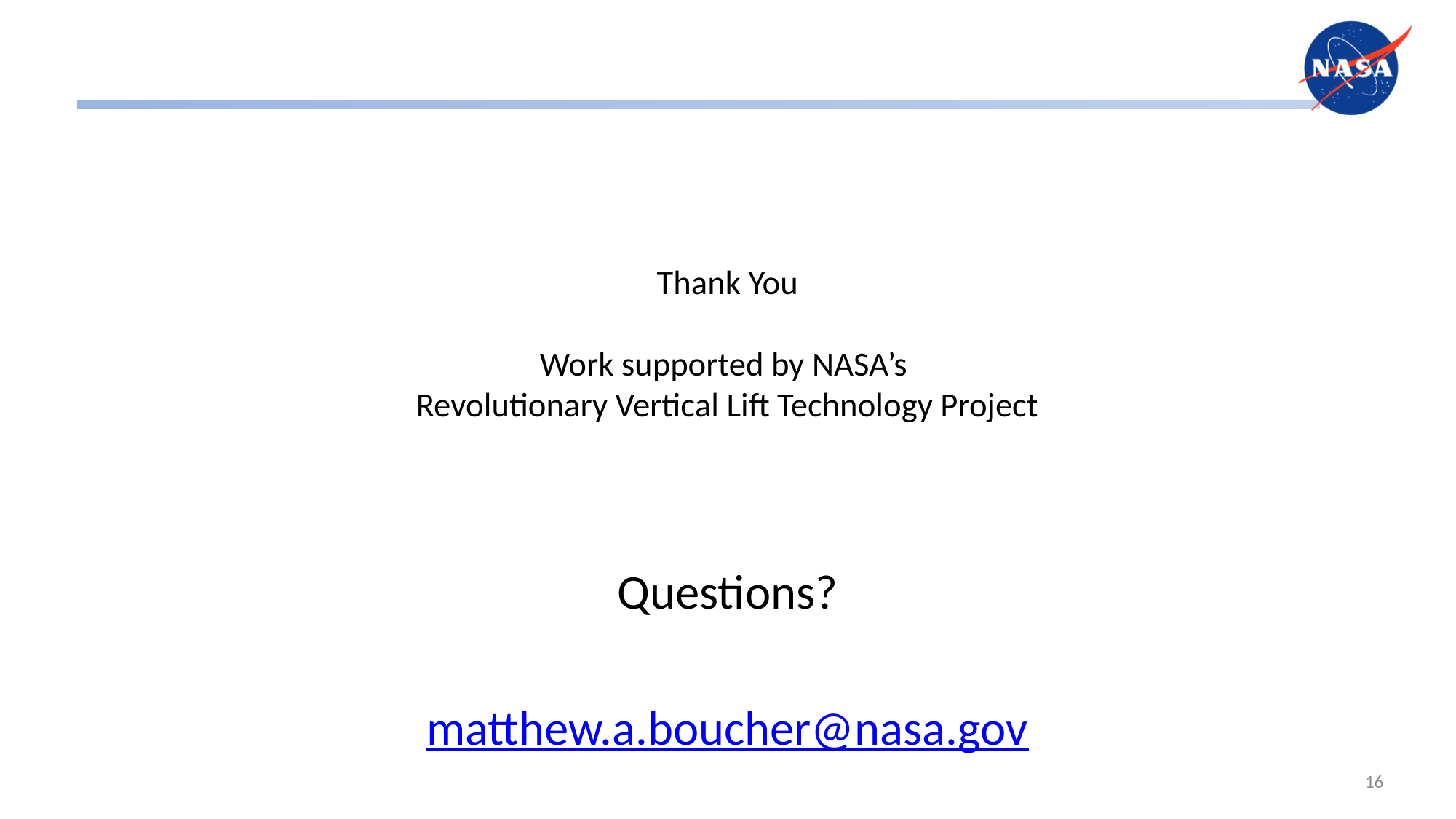

# Thank You Work supported by NASA’s Revolutionary Vertical Lift Technology Project
Questions?

matthew.a.boucher@nasa.gov

16